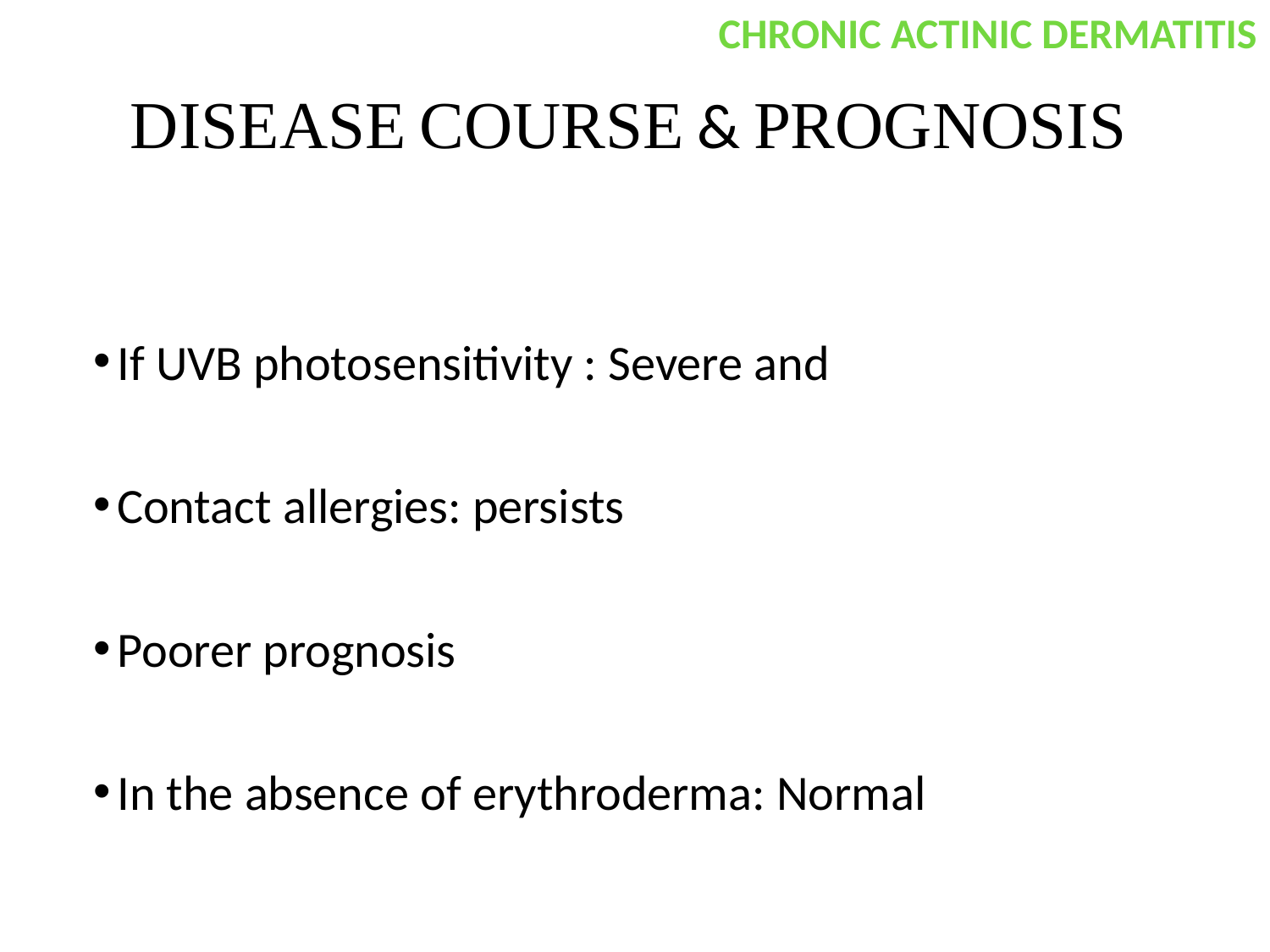

CHRONIC ACTINIC DERMATITIS
# DISEASE COURSE & PROGNOSIS
If UVB photosensitivity : Severe and
Contact allergies: persists
Poorer prognosis
In the absence of erythroderma: Normal